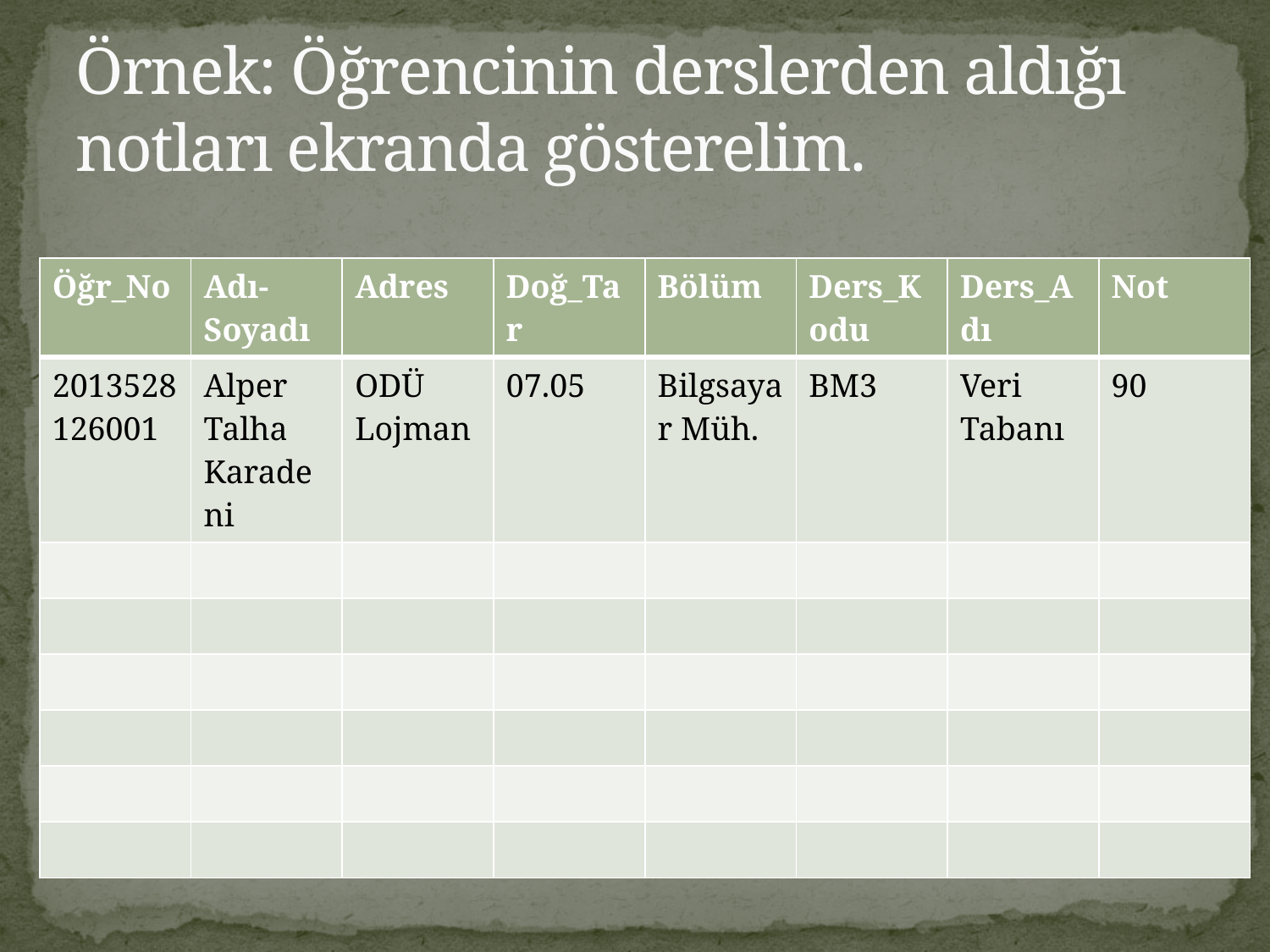

# Örnek: Öğrencinin derslerden aldığı notları ekranda gösterelim.
| Öğr\_No | Adı-Soyadı | Adres | Doğ\_Tar | Bölüm | Ders\_Kodu | Ders\_Adı | Not |
| --- | --- | --- | --- | --- | --- | --- | --- |
| 2013528126001 | Alper Talha Karadeni | ODÜ Lojman | 07.05 | Bilgsayar Müh. | BM3 | Veri Tabanı | 90 |
|  |  |  |  |  |  |  |  |
|  |  |  |  |  |  |  |  |
|  |  |  |  |  |  |  |  |
|  |  |  |  |  |  |  |  |
|  |  |  |  |  |  |  |  |
|  |  |  |  |  |  |  |  |